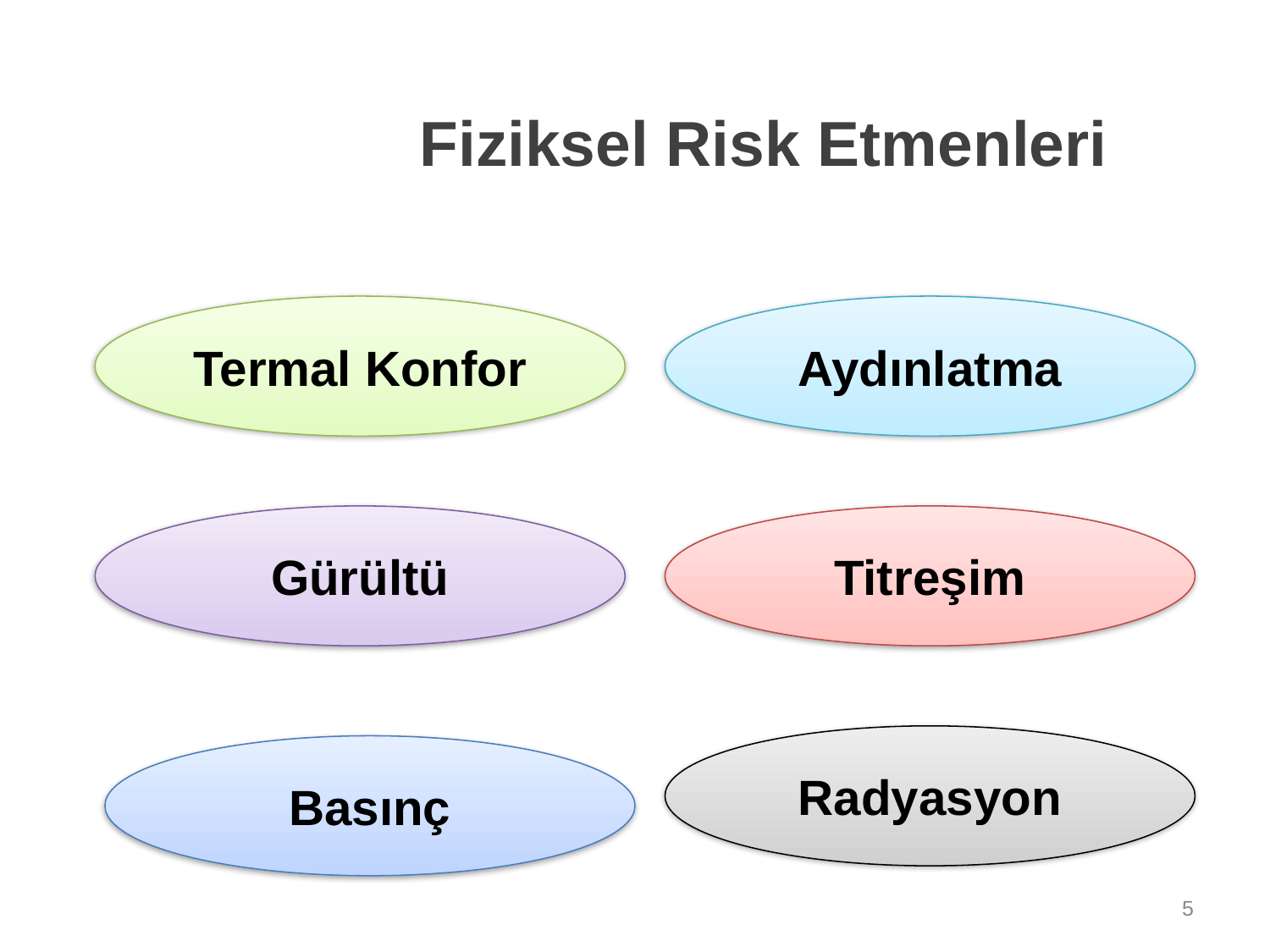

# Fiziksel Risk Etmenleri
Termal Konfor
Aydınlatma
Gürültü
Titreşim
Radyasyon
Basınç
5